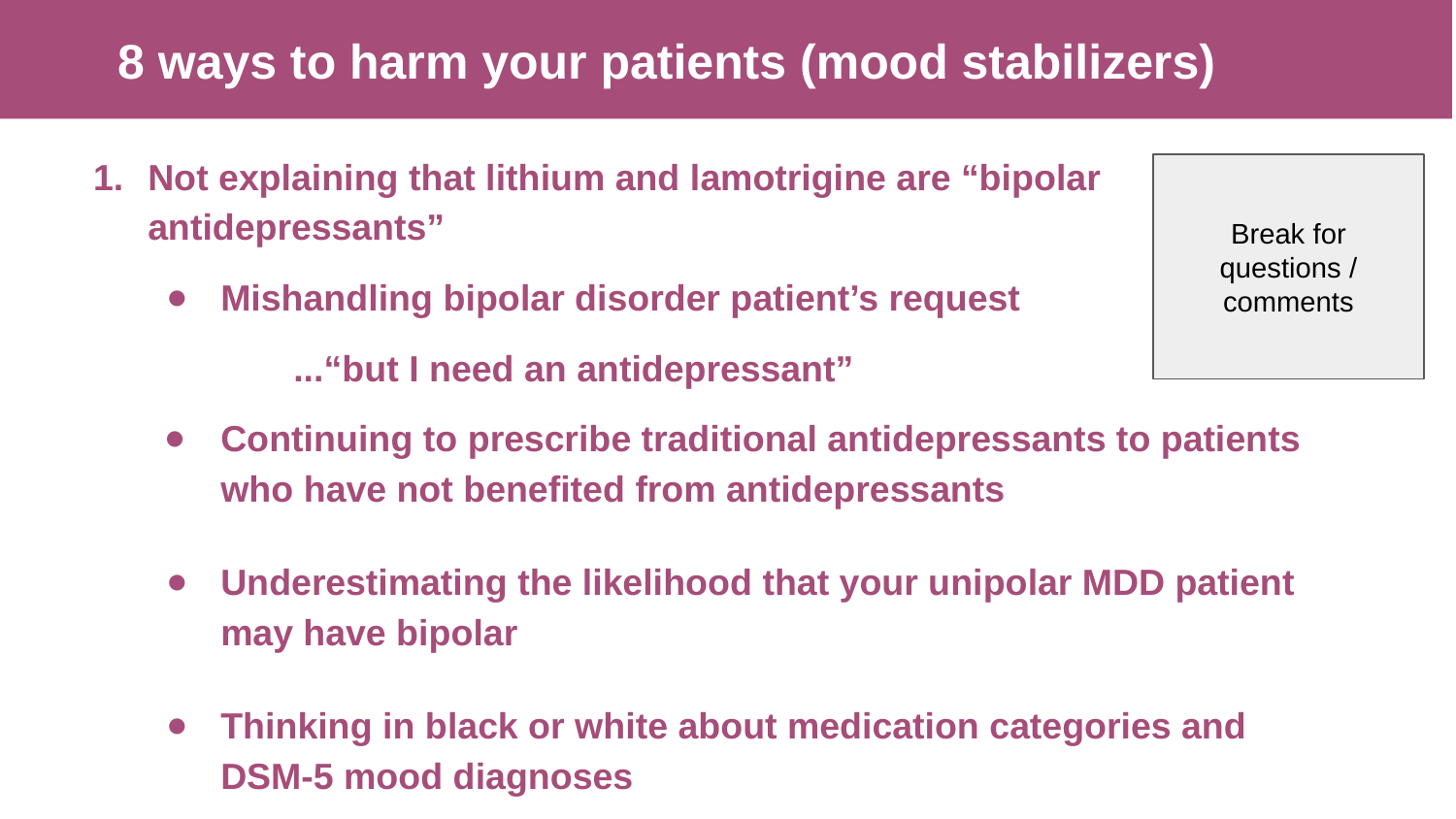

8 ways to harm your patients (mood stabilizers)

Not explaining that lithium and lamotrigine are “bipolar antidepressants”
Mishandling bipolar disorder patient’s request
...“but I need an antidepressant”
Continuing to prescribe traditional antidepressants to patients who have not benefited from antidepressants

Underestimating the likelihood that your unipolar MDD patient may have bipolar

Thinking in black or white about medication categories and DSM-5 mood diagnoses
Break for questions / comments